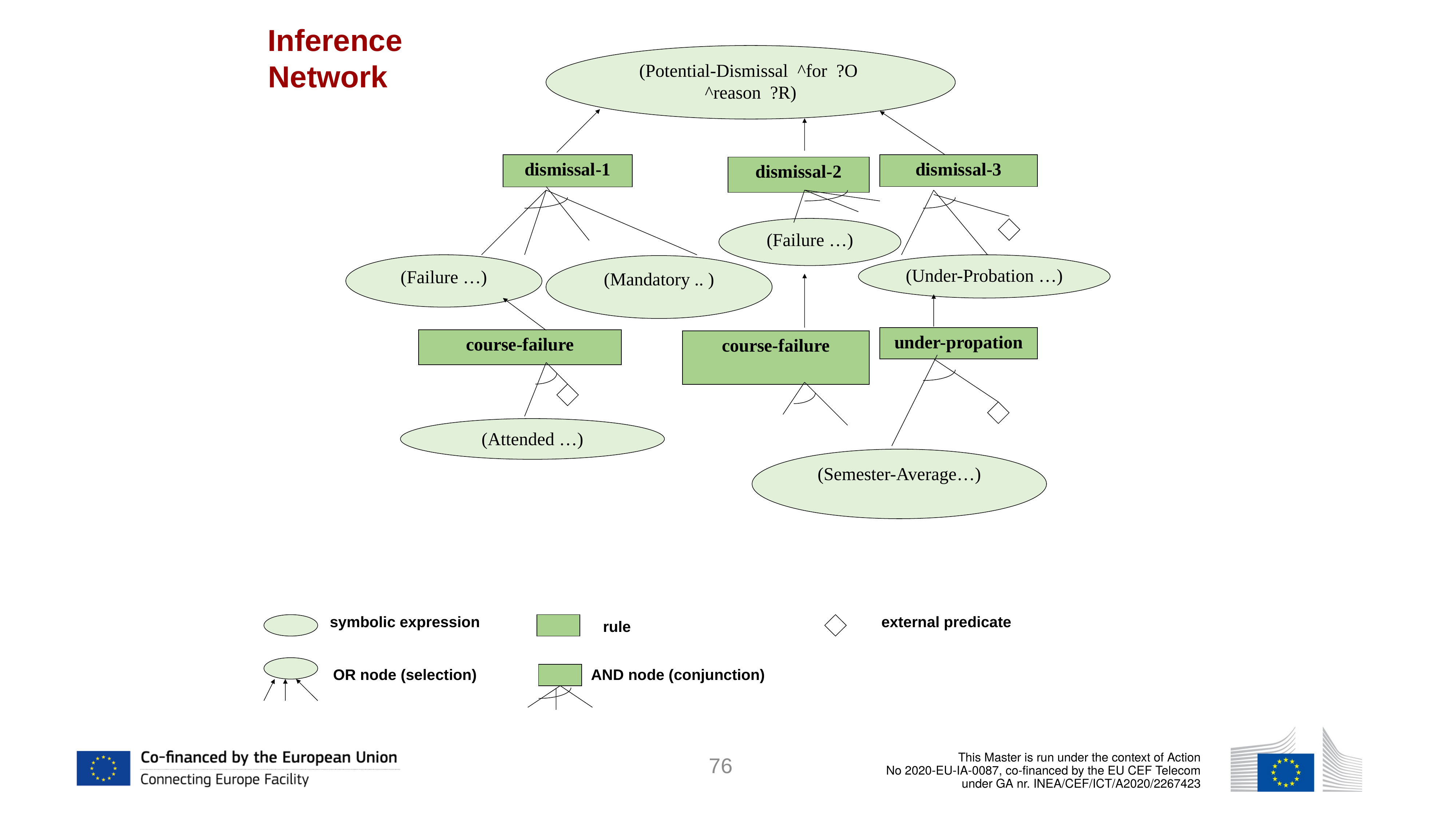

Inference Network
(Potential-Dismissal  ^for  ?Ο  ^reason  ?R)

dismissal-1
dismissal-3
dismissal-2

(Failure …)

(Failure …)
(Under-Probation …)
(Mandatory .. )

under-propation
course-failure
course-failure

(Attended …)
(Semester-Average…)
external predicate
symbolic expression
rule

AND node (conjunction)
OR node (selection)

76